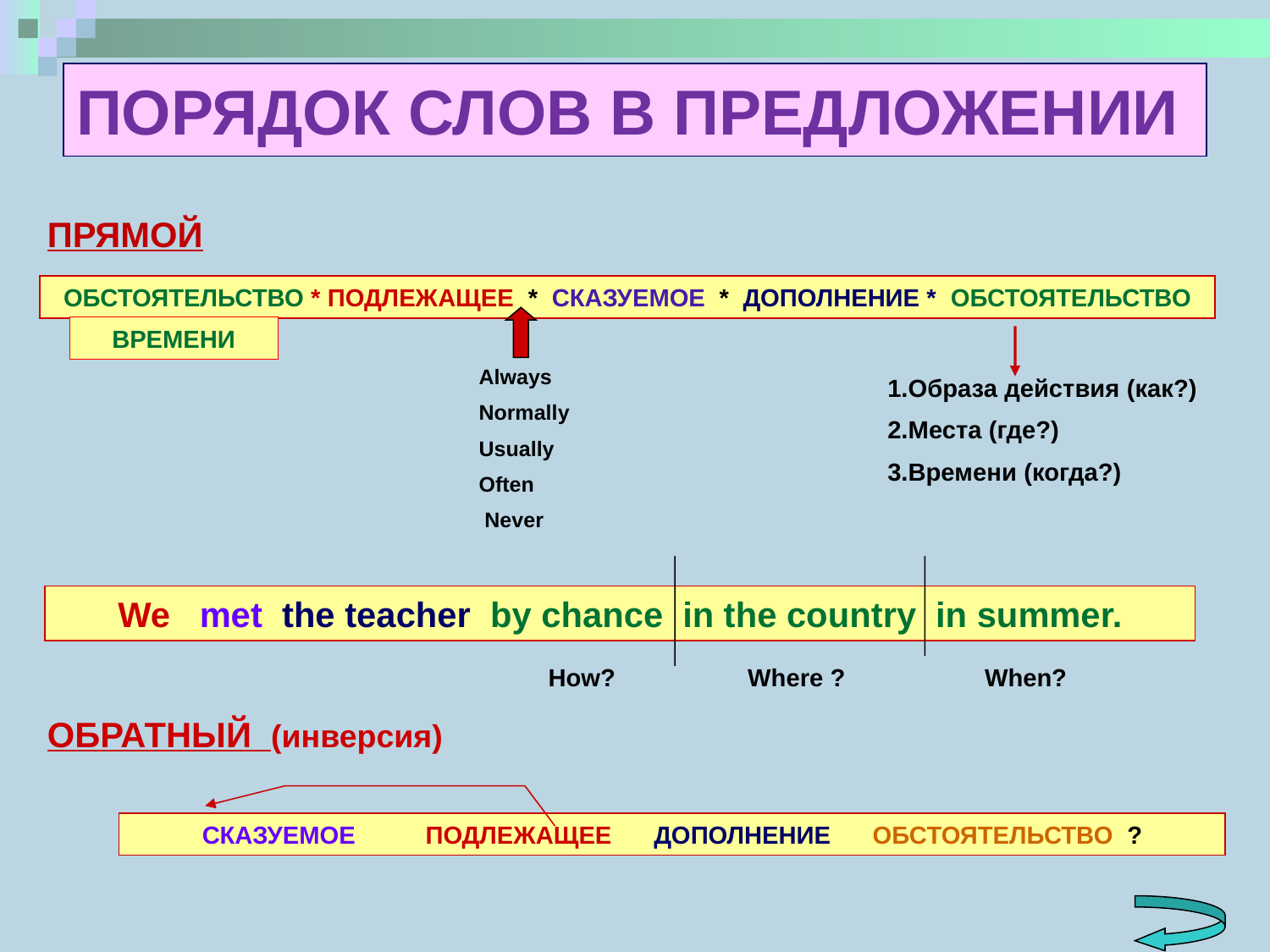

# ПОРЯДОК СЛОВ В ПРЕДЛОЖЕНИИ
ПРЯМОЙ
ОБСТОЯТЕЛЬСТВО * ПОДЛЕЖАЩЕЕ  *  СКАЗУЕМОЕ  *  ДОПОЛНЕНИЕ *  ОБСТОЯТЕЛЬСТВО

ВРЕМЕНИ

Always
Normally
Usually
Often
 Never

1.Образа действия (как?)
2.Места (где?)
3.Времени (когда?)

We   met  the teacher  by chance  in the country  in summer.

   How?                   Where ?                    When?
ОБРАТНЫЙ  (инверсия)

СКАЗУЕМОЕ          ПОДЛЕЖАЩЕЕ      ДОПОЛНЕНИЕ      ОБСТОЯТЕЛЬСТВО  ?